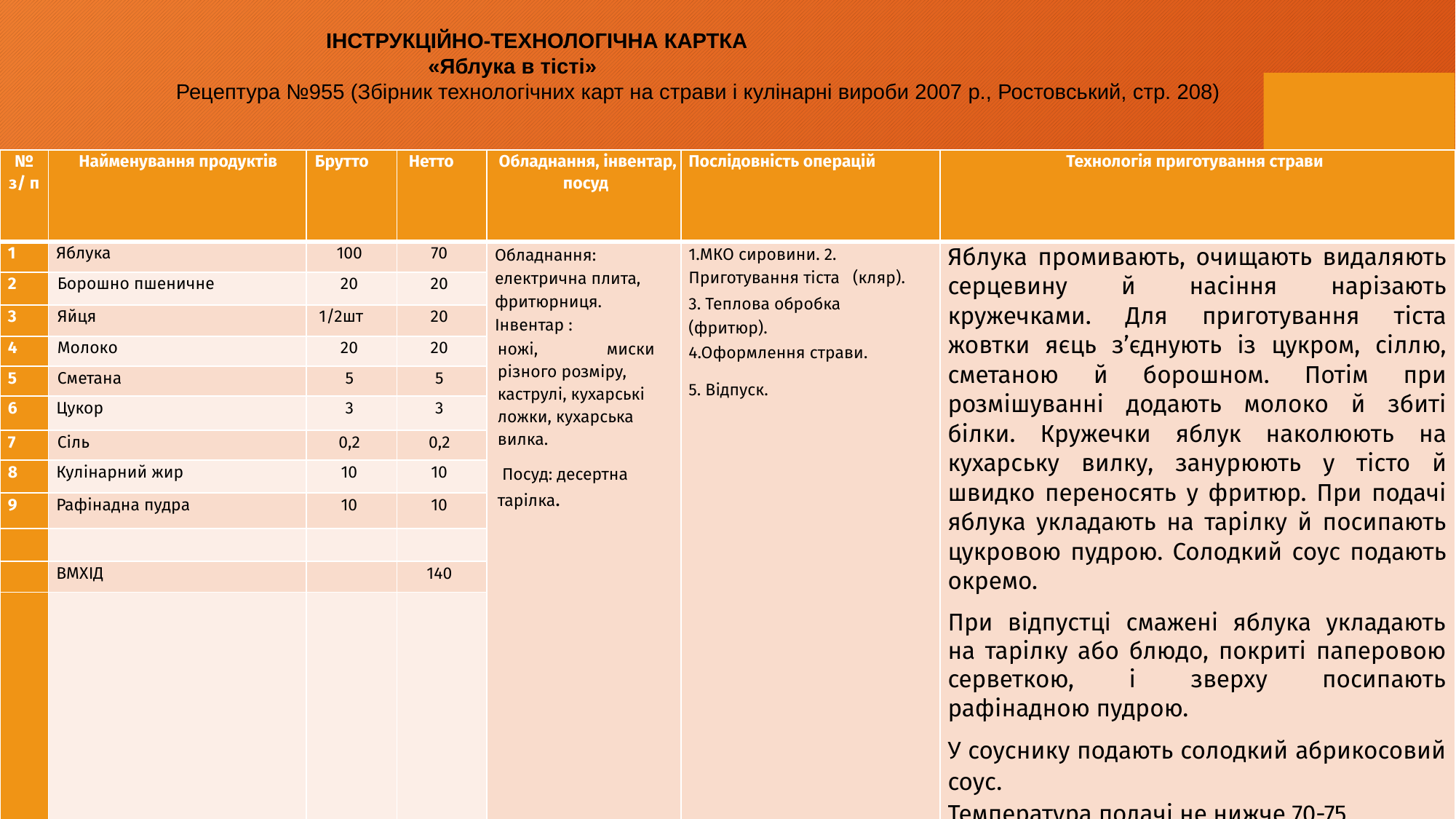

ІНСТРУКЦІЙНО-ТЕХНОЛОГІЧНА КАРТКА
                                          «Яблука в тісті»
Рецептура №955 (Збірник технологічних карт на страви і кулінарні вироби 2007 р., Ростовський, стр. 208)

| № з/ п | Найменування продуктів | Брутто | Нетто | Обладнання, інвентар, посуд | Послідовність операцій | Технологія приготування страви |
| --- | --- | --- | --- | --- | --- | --- |
| 1 | Яблука | 100 | 70 | Обладнання: електрична плита, фритюрниця. Інвентар : ножі, миски різного розміру, каструлі, кухарські ложки, кухарська вилка. Посуд: десертна тарілка. | 1.МКО сировини. 2. Приготування тіста (кляр). 3. Теплова обробка (фритюр). 4.Оформлення страви. 5. Відпуск. | Яблука промивають, очищають видаляють серцевину й насіння нарізають кружечками. Для приготування тіста жовтки яєць з’єднують із цукром, сіллю, сметаною й борошном. Потім при розмішуванні додають молоко й збиті білки. Кружечки яблук наколюють на кухарську вилку, занурюють у тісто й швидко переносять у фритюр. При подачі яблука укладають на тарілку й посипають цукровою пудрою. Солодкий соус подають окремо. При відпустці смажені яблука укладають на тарілку або блюдо, покриті паперовою серветкою, і зверху посипають рафінадною пудрою. У соуснику подають солодкий абрикосовий соус. Температура подачі не нижче 70-75 |
| 2 | Борошно пшеничне | 20 | 20 |  |  |  |
| 3 | Яйця | 1/2шт | 20 |  |  |  |
| 4 | Молоко | 20 | 20 |  |  |  |
| 5 | Сметана | 5 | 5 |  |  |  |
| 6 | Цукор | 3 | 3 |  |  |  |
| 7 | Сіль | 0,2 | 0,2 |  |  |  |
| 8 | Кулінарний жир | 10 | 10 |  |  |  |
| 9 | Рафінадна пудра | 10 | 10 |  |  |  |
|  |  |  |  |  |  |  |
|  | ВМХІД |  | 140 |  |  |  |
|  |  |  |  |  |  |  |